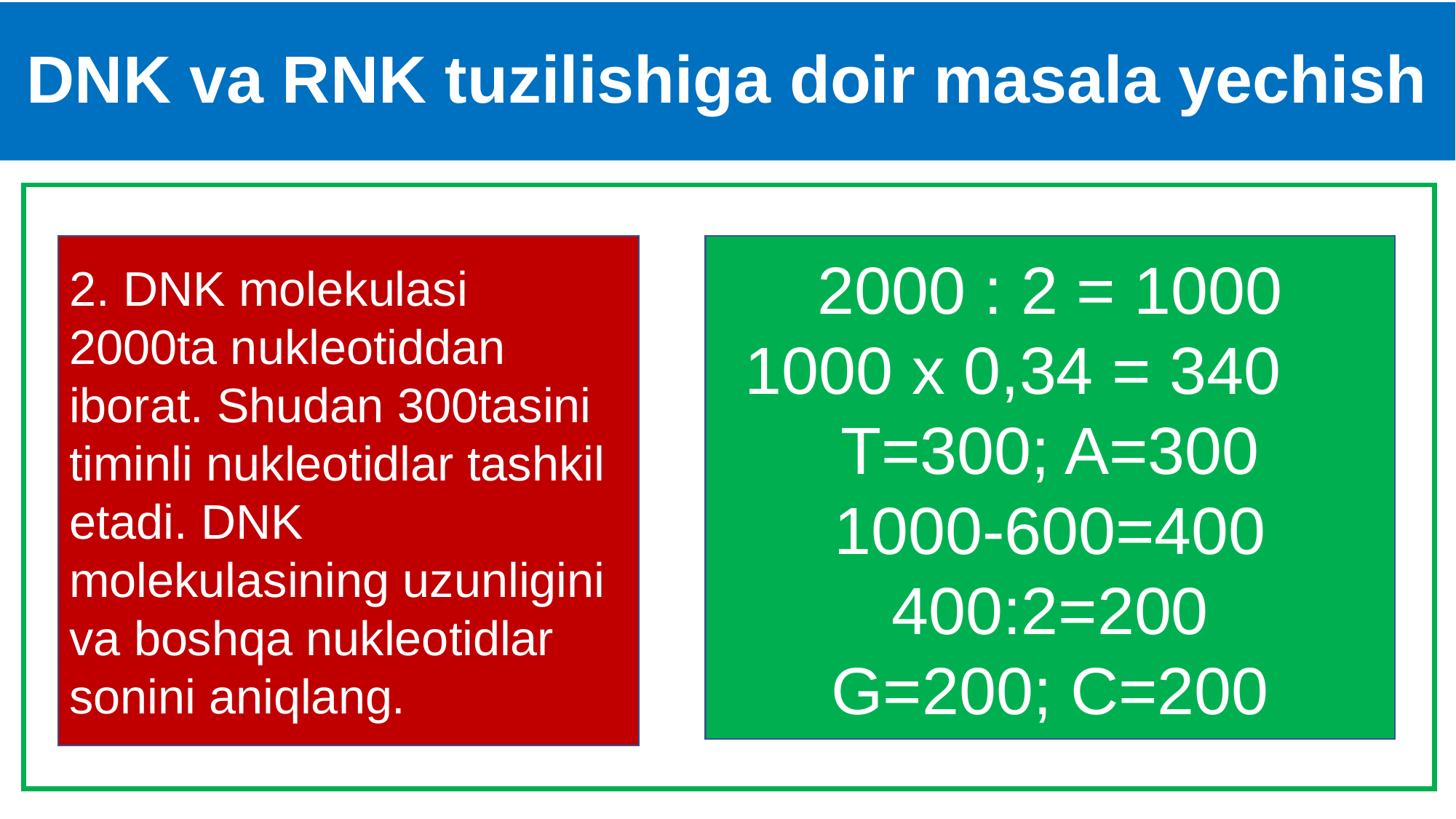

# DNK va RNK tuzilishiga doir masala yechish

2000 : 2 = 1000
1000 x 0,34 = 340
T=300; A=300
1000-600=400
400:2=200
G=200; C=200
2. DNK molekulasi 2000ta nukleotiddan iborat. Shudan 300tasini timinli nukleotidlar tashkil etadi. DNK molekulasining uzunligini va boshqa nukleotidlar sonini aniqlang.